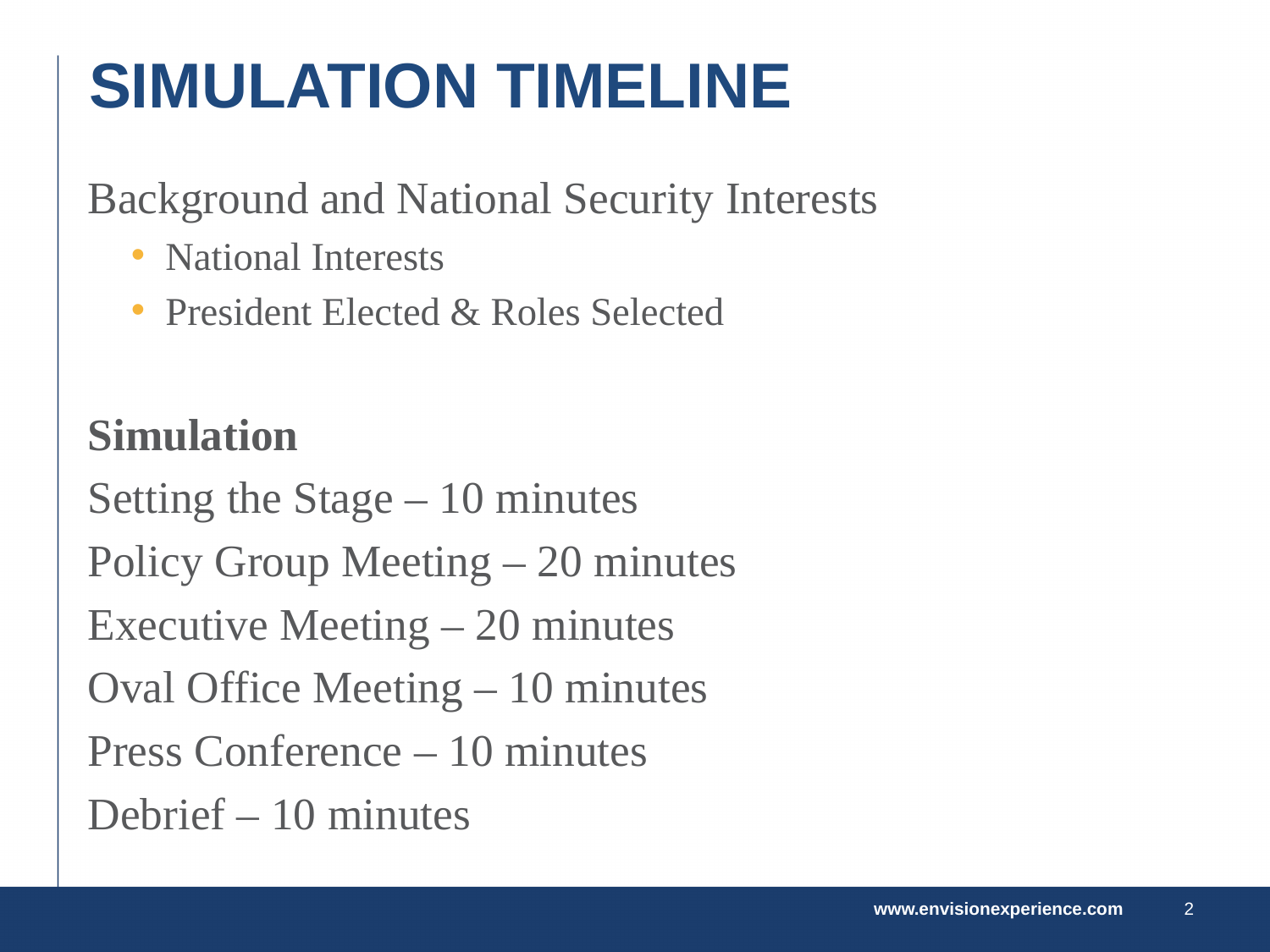

# Simulation Timeline
Background and National Security Interests
National Interests
President Elected & Roles Selected

			Simulation
Setting the Stage – 10 minutes
Policy Group Meeting – 20 minutes
Executive Meeting – 20 minutes
Oval Office Meeting – 10 minutes
Press Conference – 10 minutes
Debrief – 10 minutes

www.envisionexperience.com
2